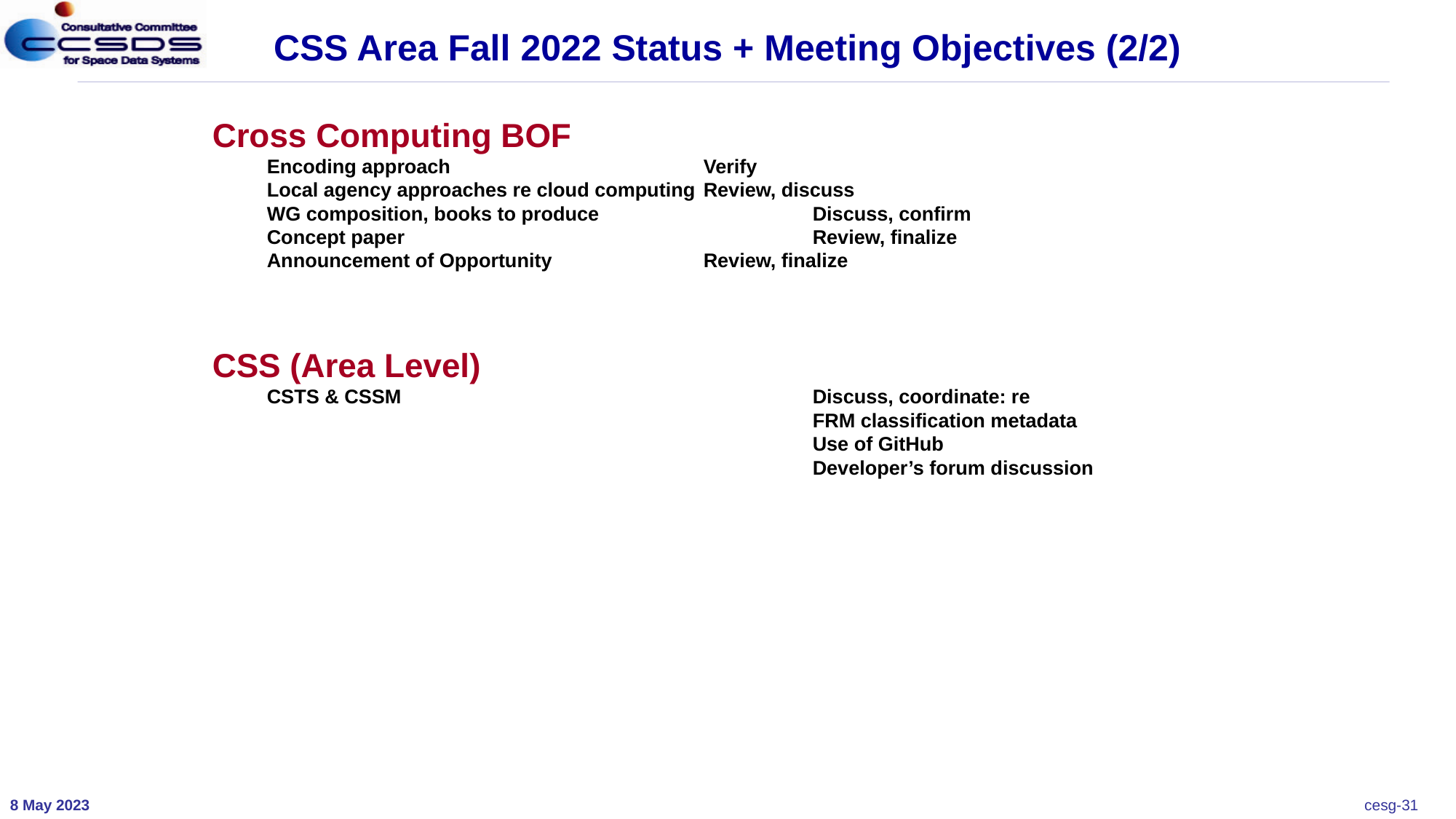

CSS Area Fall 2022 Status + Meeting Objectives (2/2)

Cross Computing BOF
Encoding approach			Verify
Local agency approaches re cloud computing	Review, discuss
WG composition, books to produce		Discuss, confirm
Concept paper 				Review, finalize
Announcement of Opportunity		Review, finalize

CSS (Area Level)
CSTS & CSSM				Discuss, coordinate: re
 					FRM classification metadata
					Use of GitHub
					Developer’s forum discussion